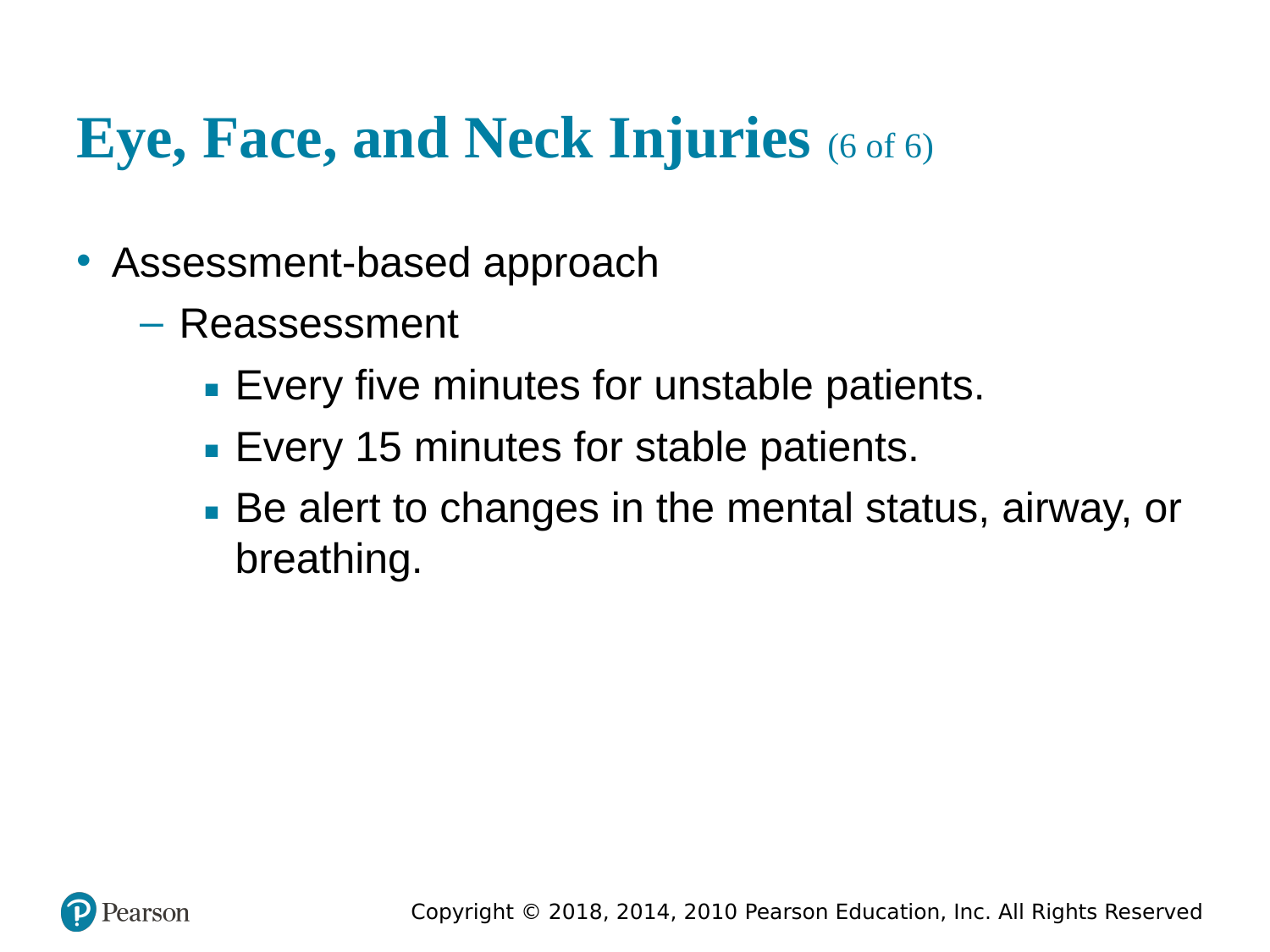

# Eye, Face, and Neck Injuries (6 of 6)
Assessment-based approach
Reassessment
Every five minutes for unstable patients.
Every 15 minutes for stable patients.
Be alert to changes in the mental status, airway, or breathing.